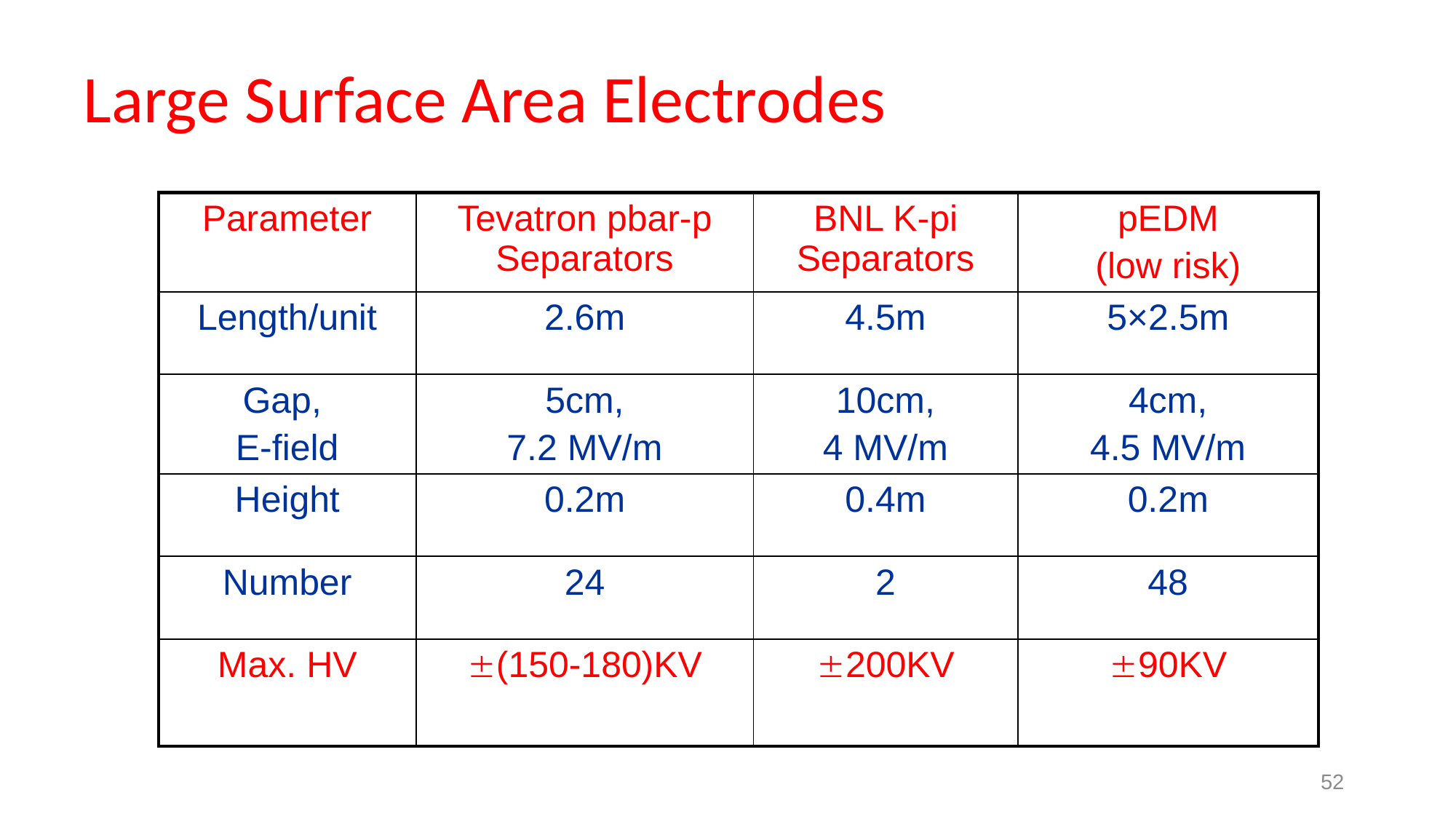

# Large Surface Area Electrodes
| Parameter | Tevatron pbar-p Separators | BNL K-pi Separators | pEDM (low risk) |
| --- | --- | --- | --- |
| Length/unit | 2.6m | 4.5m | 5×2.5m |
| Gap, E-field | 5cm, 7.2 MV/m | 10cm, 4 MV/m | 4cm, 4.5 MV/m |
| Height | 0.2m | 0.4m | 0.2m |
| Number | 24 | 2 | 48 |
| Max. HV | ±(150-180)KV | ±200KV | ±90KV |
52